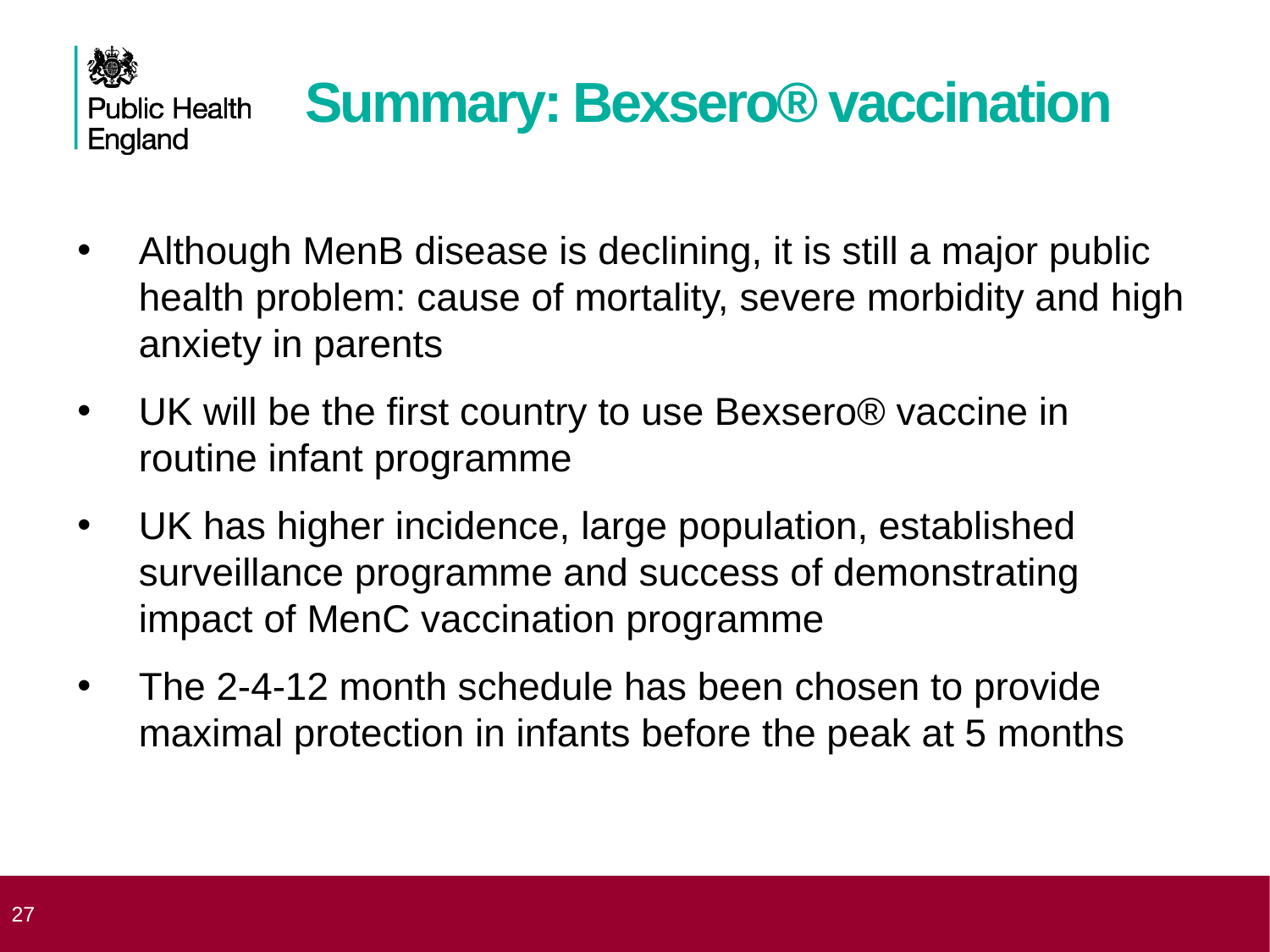

# Summary: Bexsero® vaccination
Although MenB disease is declining, it is still a major public health problem: cause of mortality, severe morbidity and high anxiety in parents
UK will be the first country to use Bexsero® vaccine in routine infant programme
UK has higher incidence, large population, established surveillance programme and success of demonstrating impact of MenC vaccination programme
The 2-4-12 month schedule has been chosen to provide maximal protection in infants before the peak at 5 months

  27